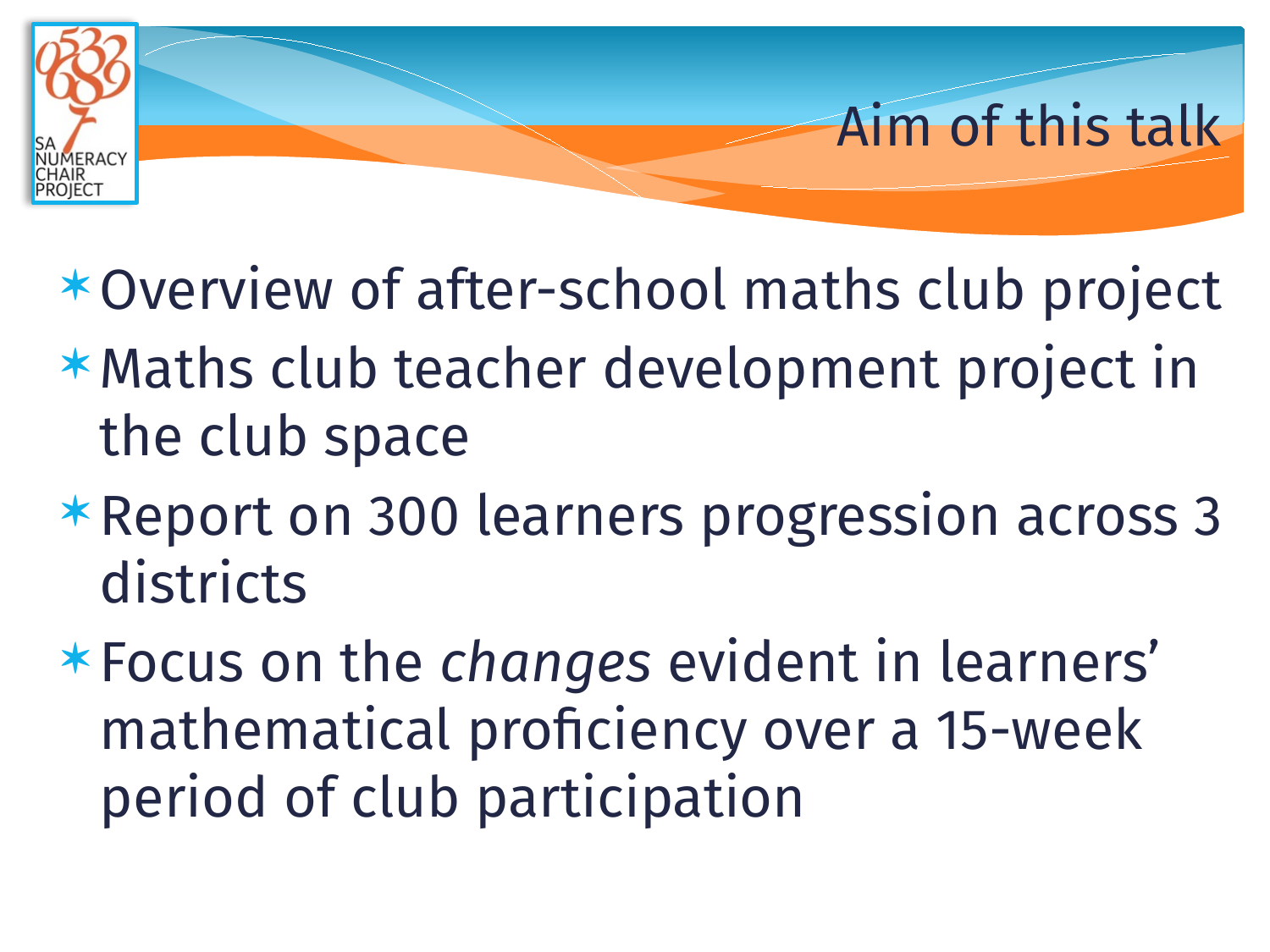

# Aim of this talk
Overview of after-school maths club project
Maths club teacher development project in the club space
Report on 300 learners progression across 3 districts
Focus on the changes evident in learners’ mathematical proficiency over a 15-week period of club participation